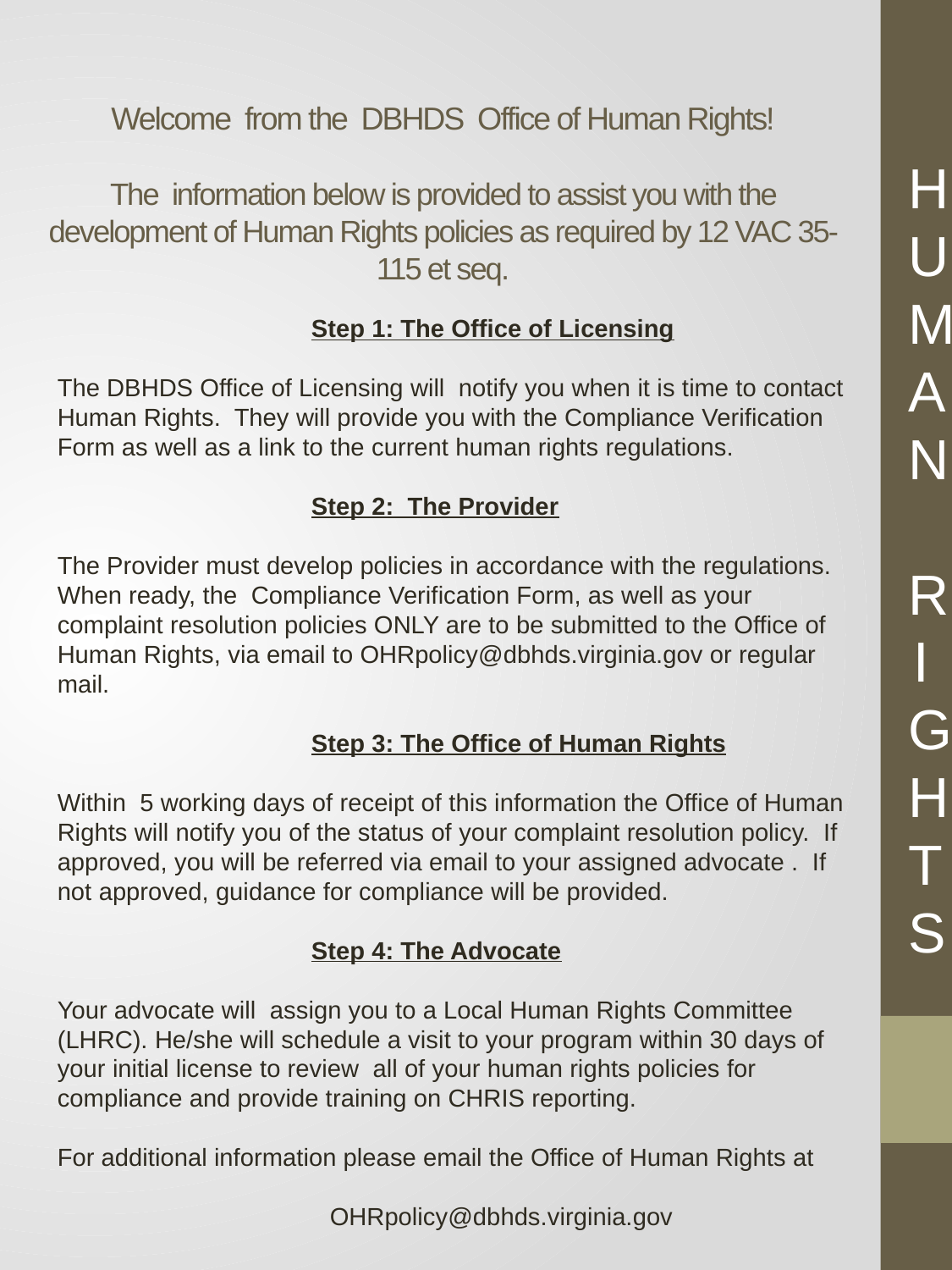

# Welcome  from the  DBHDS  Office of Human Rights! The  information below is provided to assist you with the development of Human Rights policies as required by 12 VAC 35-115 et seq.
         		Step 1: The Office of Licensing

The DBHDS Office of Licensing will  notify you when it is time to contact Human Rights.  They will provide you with the Compliance Verification Form as well as a link to the current human rights regulations.
		Step 2:  The Provider
The Provider must develop policies in accordance with the regulations.  When ready, the  Compliance Verification Form, as well as your complaint resolution policies ONLY are to be submitted to the Office of Human Rights, via email to OHRpolicy@dbhds.virginia.gov or regular mail.
		Step 3: The Office of Human Rights
Within  5 working days of receipt of this information the Office of Human Rights will notify you of the status of your complaint resolution policy.  If approved, you will be referred via email to your assigned advocate .  If not approved, guidance for compliance will be provided.
		Step 4: The Advocate
Your advocate will  assign you to a Local Human Rights Committee (LHRC). He/she will schedule a visit to your program within 30 days of your initial license to review  all of your human rights policies for compliance and provide training on CHRIS reporting.

For additional information please email the Office of Human Rights at
                                       OHRpolicy@dbhds.virginia.gov
HUMAN
 RIGHTS